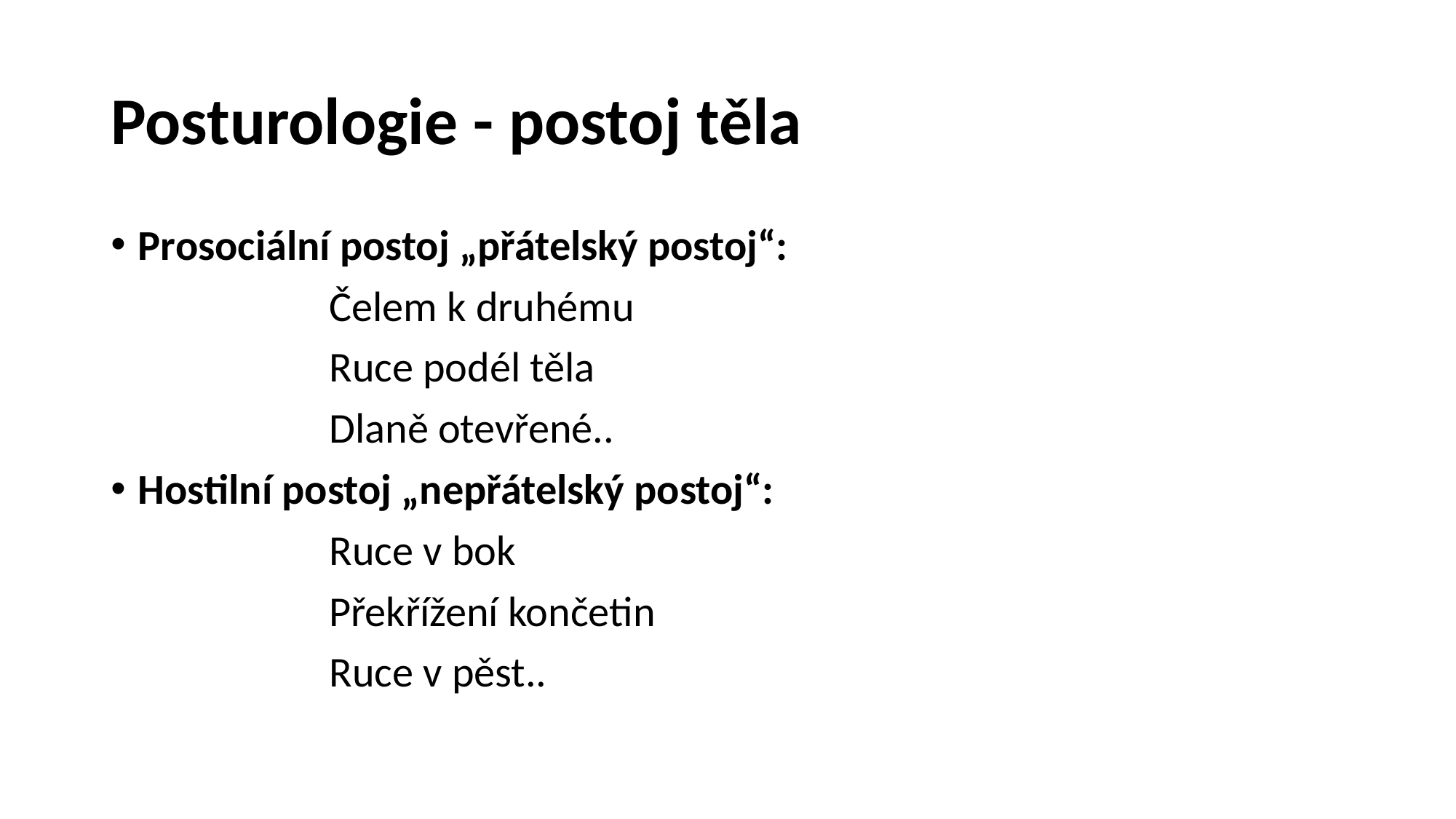

# Posturologie - postoj těla
Prosociální postoj „přátelský postoj“:
		Čelem k druhému
		Ruce podél těla
		Dlaně otevřené..
Hostilní postoj „nepřátelský postoj“:
		Ruce v bok
		Překřížení končetin
		Ruce v pěst..